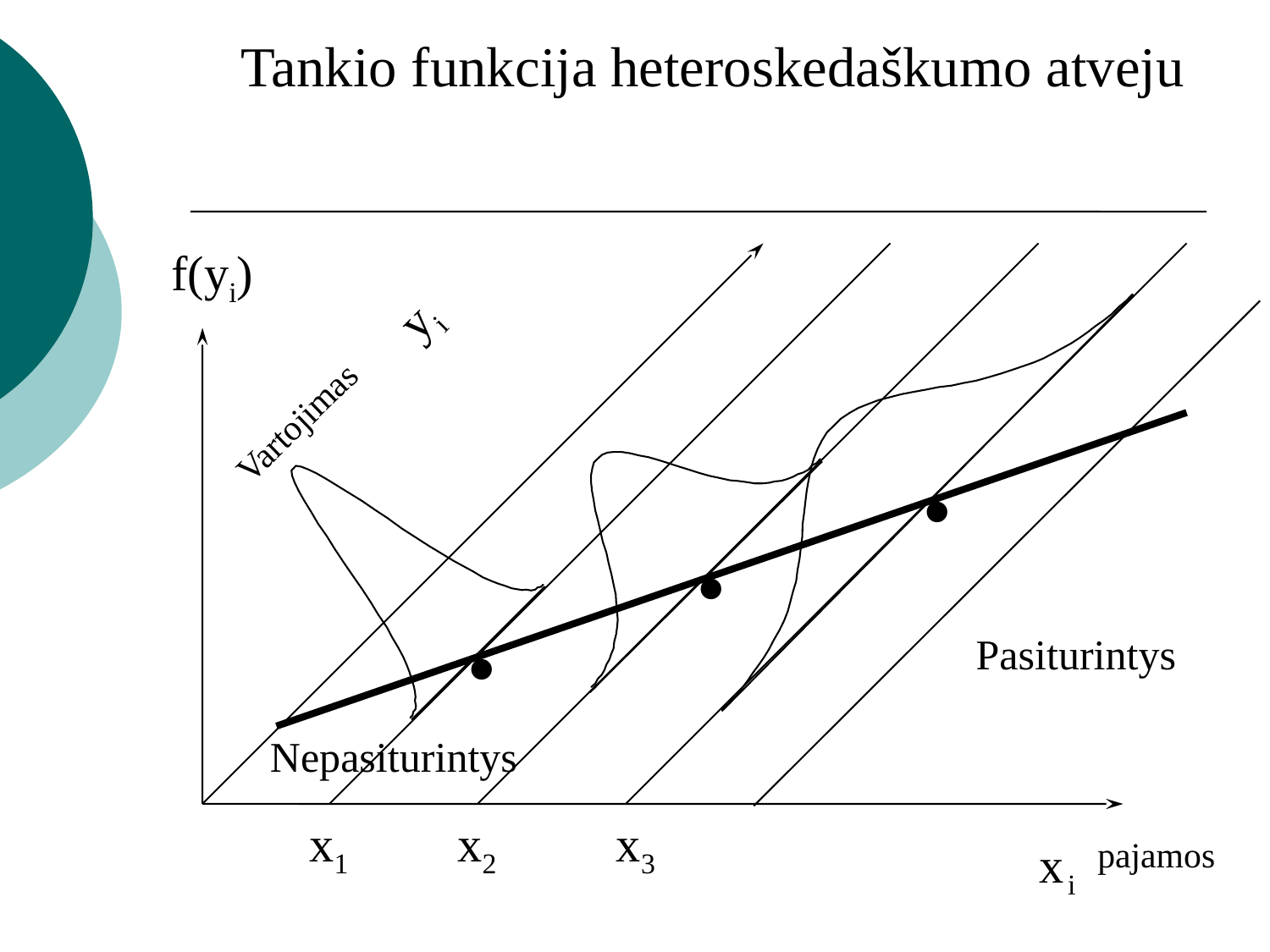

Tankio funkcija heteroskedaškumo atveju
f(yi)

yi

Vartojimas
.

.

.
Pasiturintys
Nepasiturintys

x1
x2
x3
pajamos
x i